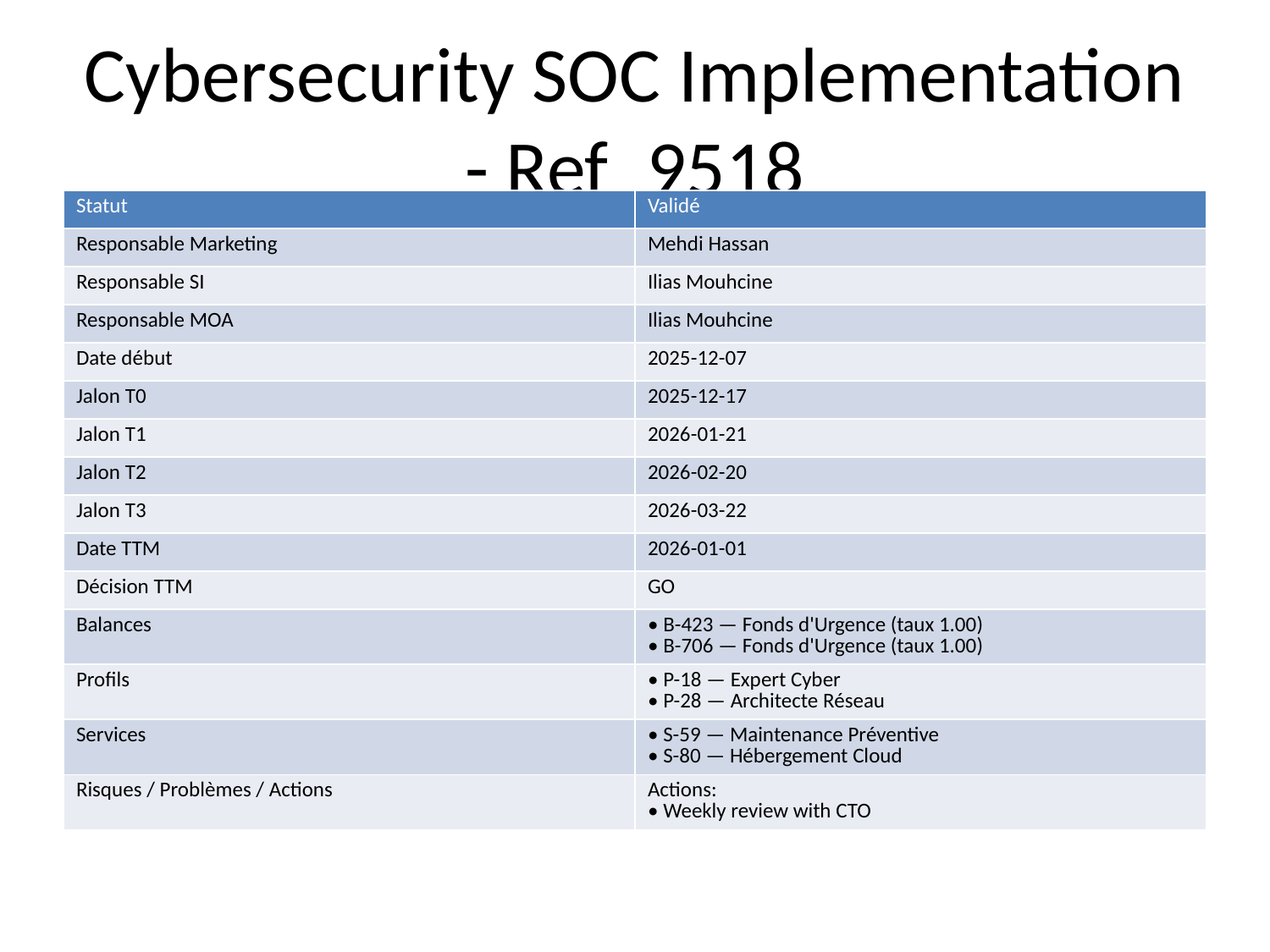

# Cybersecurity SOC Implementation - Ref_9518
| Statut | Validé |
| --- | --- |
| Responsable Marketing | Mehdi Hassan |
| Responsable SI | Ilias Mouhcine |
| Responsable MOA | Ilias Mouhcine |
| Date début | 2025-12-07 |
| Jalon T0 | 2025-12-17 |
| Jalon T1 | 2026-01-21 |
| Jalon T2 | 2026-02-20 |
| Jalon T3 | 2026-03-22 |
| Date TTM | 2026-01-01 |
| Décision TTM | GO |
| Balances | • B-423 — Fonds d'Urgence (taux 1.00) • B-706 — Fonds d'Urgence (taux 1.00) |
| Profils | • P-18 — Expert Cyber • P-28 — Architecte Réseau |
| Services | • S-59 — Maintenance Préventive • S-80 — Hébergement Cloud |
| Risques / Problèmes / Actions | Actions: • Weekly review with CTO |